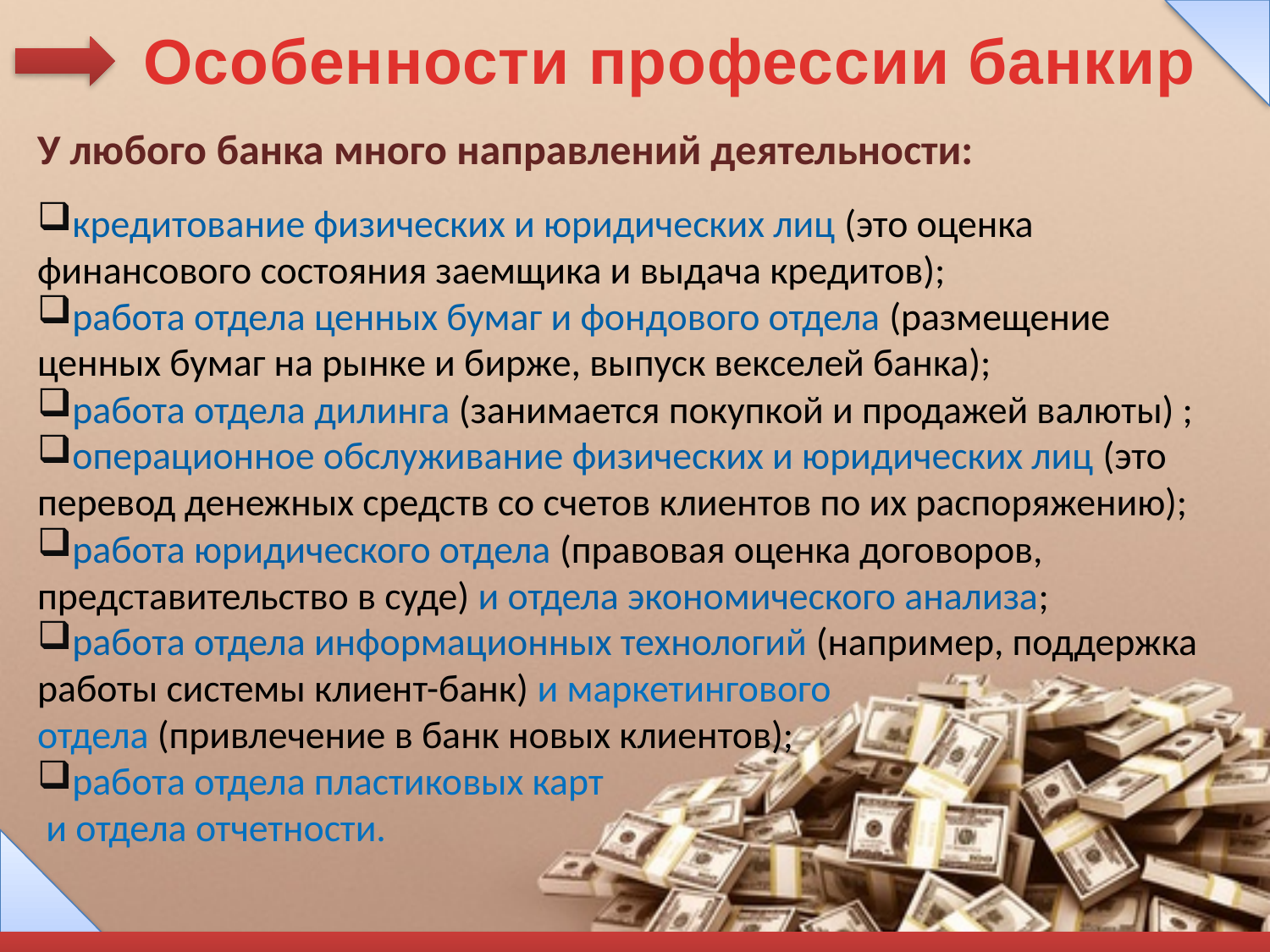

Особенности профессии банкир

У любого банка много направлений деятельности:
кредитование физических и юридических лиц (это оценка финансового состояния заемщика и выдача кредитов);
работа отдела ценных бумаг и фондового отдела (размещение ценных бумаг на рынке и бирже, выпуск векселей банка);
работа отдела дилинга (занимается покупкой и продажей валюты) ;
операционное обслуживание физических и юридических лиц (это перевод денежных средств со счетов клиентов по их распоряжению);
работа юридического отдела (правовая оценка договоров, представительство в суде) и отдела экономического анализа;
работа отдела информационных технологий (например, поддержка
работы системы клиент-банк) и маркетингового отдела (привлечение в банк новых клиентов);
работа отдела пластиковых карт
 и отдела отчетности.